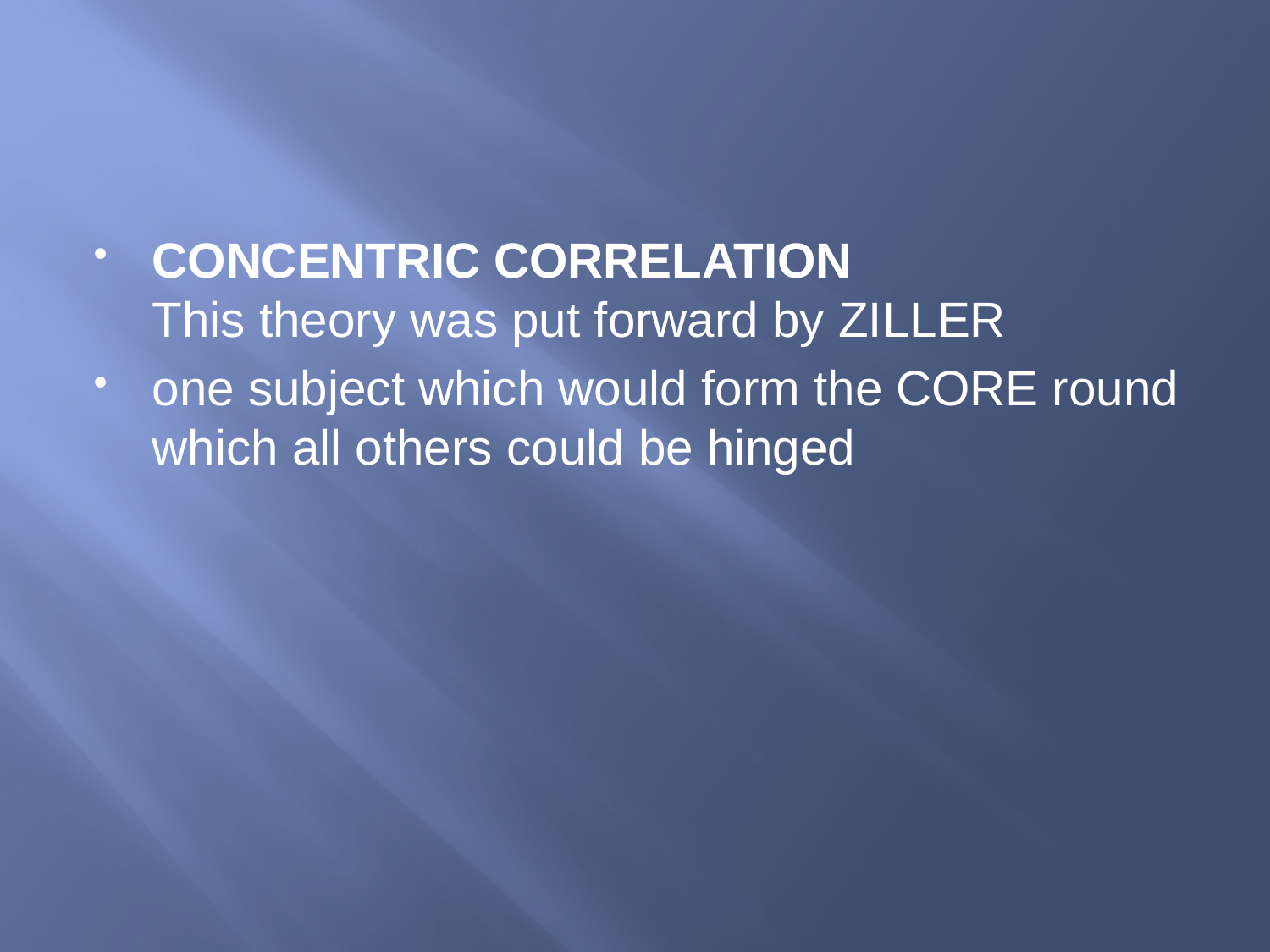

#
CONCENTRIC CORRELATION
This theory was put forward by ZILLER
one subject which would form the CORE round which all others could be hinged